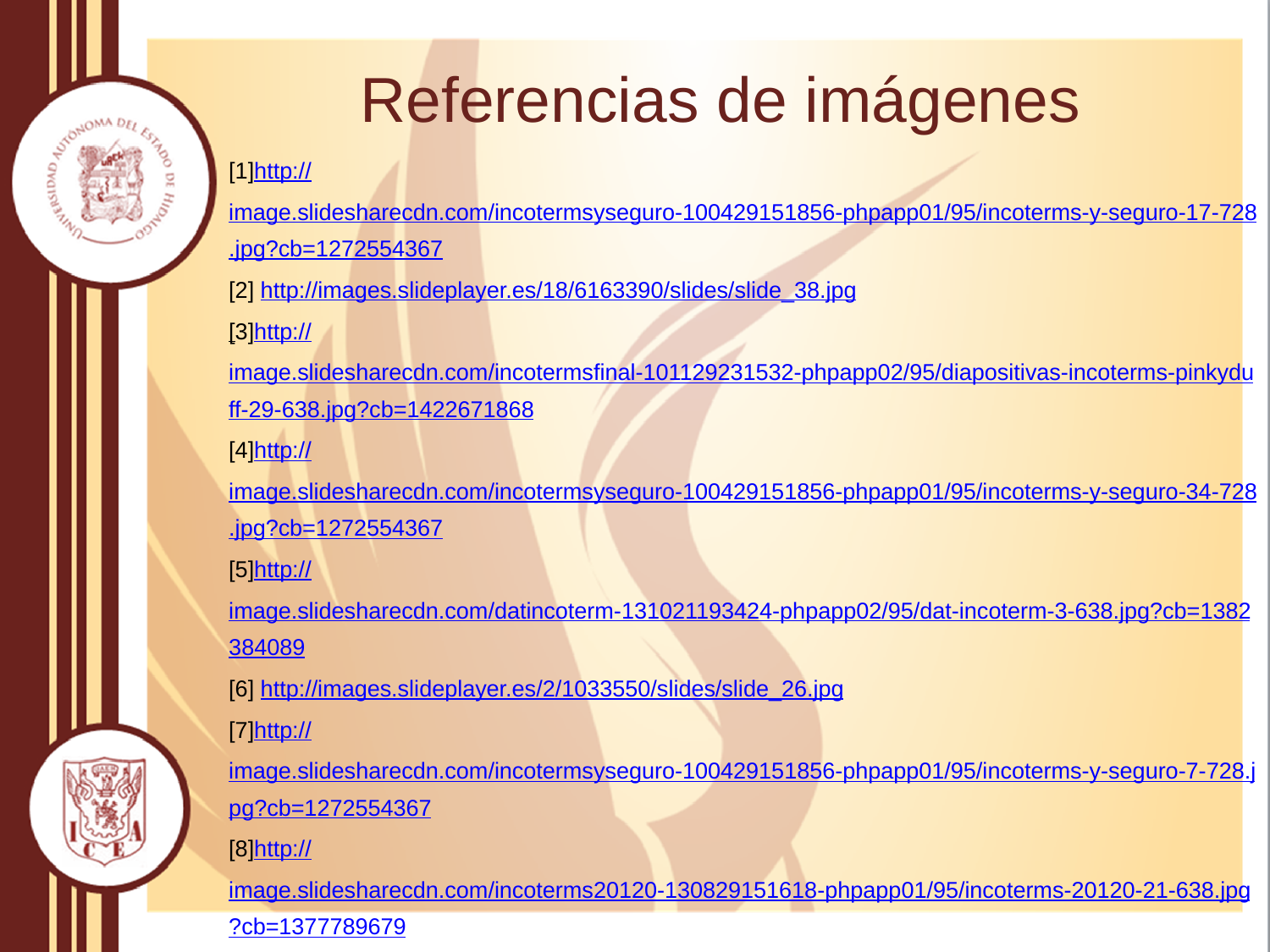

# Referencias de imágenes
[1]http://image.slidesharecdn.com/incotermsyseguro-100429151856-phpapp01/95/incoterms-y-seguro-17-728.jpg?cb=1272554367
[2] http://images.slideplayer.es/18/6163390/slides/slide_38.jpg
[3]http://image.slidesharecdn.com/incotermsfinal-101129231532-phpapp02/95/diapositivas-incoterms-pinkyduff-29-638.jpg?cb=1422671868
[4]http://image.slidesharecdn.com/incotermsyseguro-100429151856-phpapp01/95/incoterms-y-seguro-34-728.jpg?cb=1272554367
[5]http://image.slidesharecdn.com/datincoterm-131021193424-phpapp02/95/dat-incoterm-3-638.jpg?cb=1382384089
[6] http://images.slideplayer.es/2/1033550/slides/slide_26.jpg
[7]http://image.slidesharecdn.com/incotermsyseguro-100429151856-phpapp01/95/incoterms-y-seguro-7-728.jpg?cb=1272554367
[8]http://image.slidesharecdn.com/incoterms20120-130829151618-phpapp01/95/incoterms-20120-21-638.jpg?cb=1377789679
[9]http://image.slidesharecdn.com/incotermsfinal-101129231532-phpapp02/95/diapositivas-incoterms-pinkyduff-18-638.jpg?cb=1422671868
[10]http://image.slidesharecdn.com/incotermsyseguro-100429151856-phpapp01/95/incoterms-y-seguro-14-728.jpg?cb=1272554367